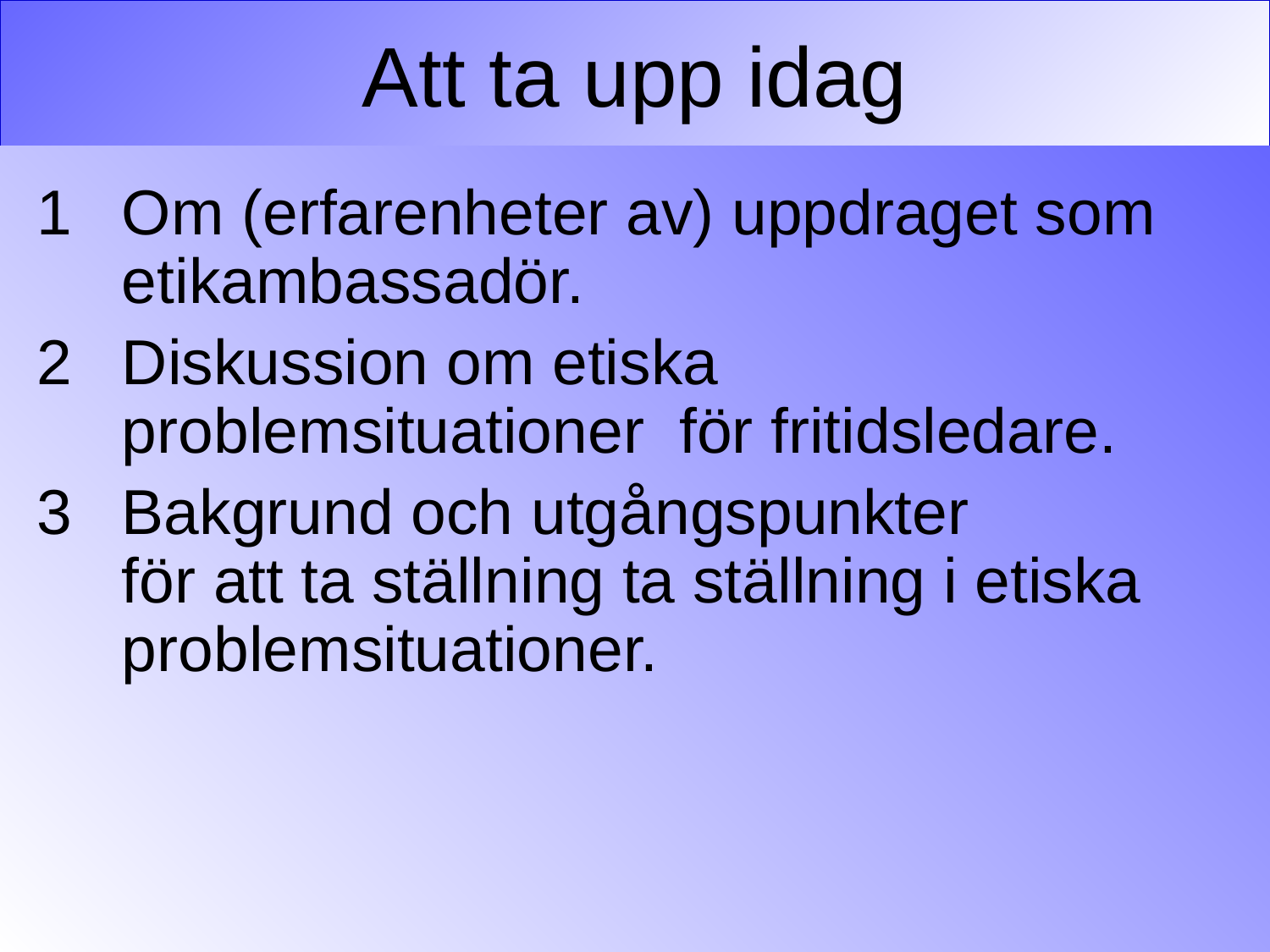

# Att ta upp idag

Om (erfarenheter av) uppdraget som etikambassadör.
Diskussion om etiska problemsituationer  för fritidsledare.
Bakgrund och utgångspunkter
för att ta ställning ta ställning i etiska problemsituationer.